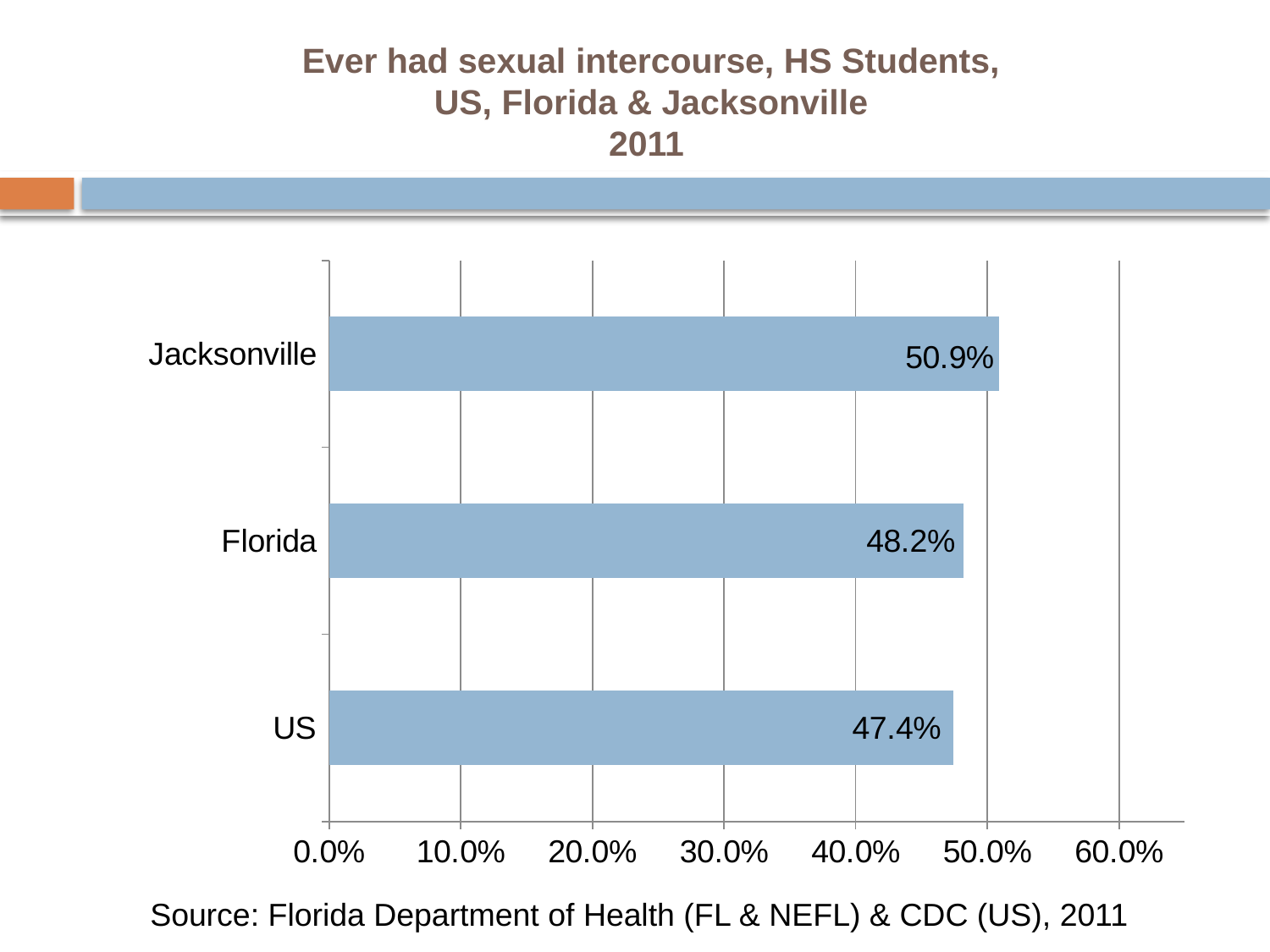

# Ever had sexual intercourse, HS Students, US, Florida & Jacksonville 2011

### Chart

| Category | Series 1 |
|---|---|
| US | 0.47400000000000014 |
| Florida | 0.48200000000000015 |
| Jacksonville | 0.509 |
Source: Florida Department of Health (FL & NEFL) & CDC (US), 2011